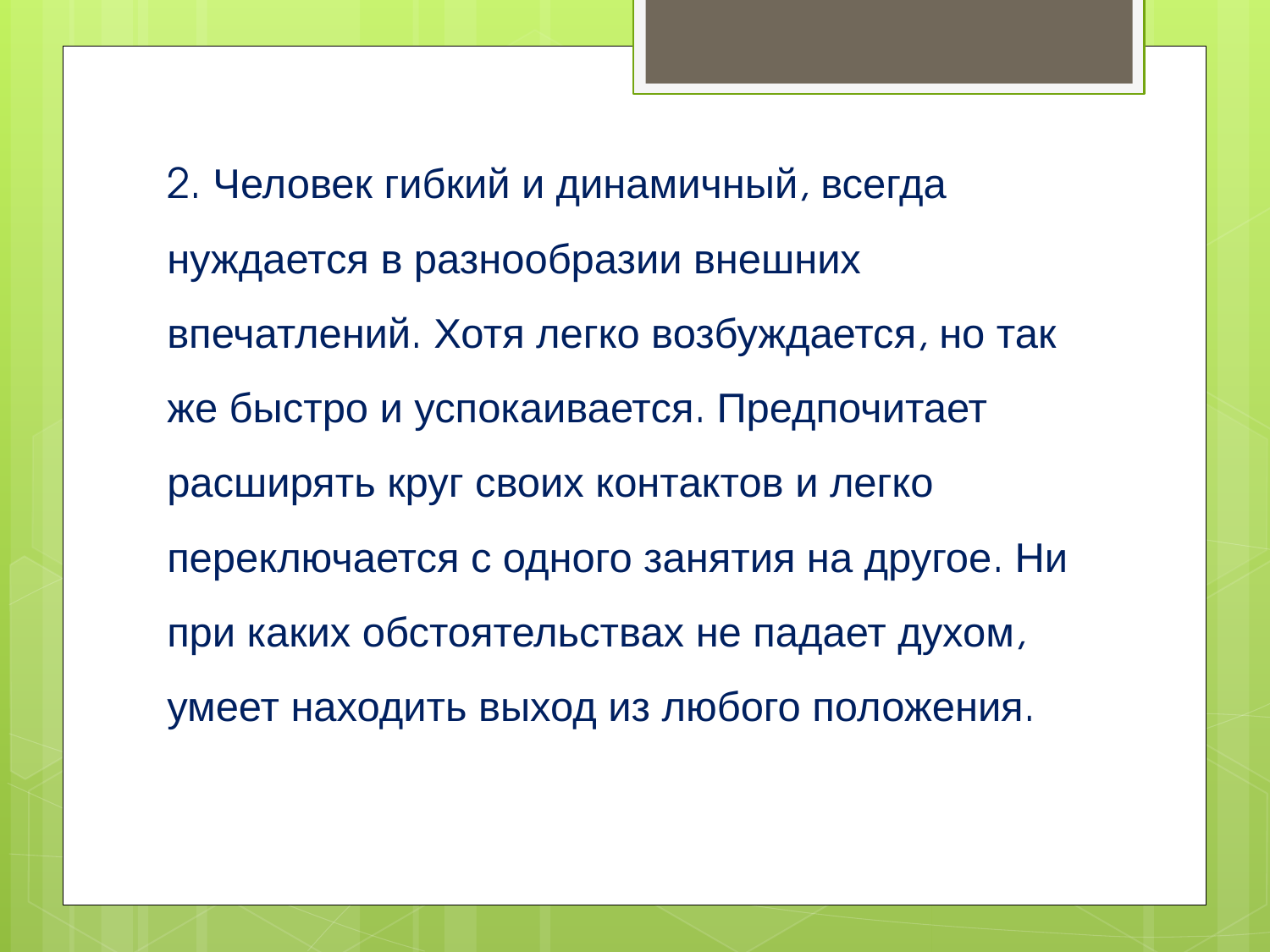

2. Человек гибкий и динамичный, всегда нуждается в разнообразии внешних впечатлений. Хотя легко возбуждается, но так же быстро и успокаивается. Предпочитает расширять круг своих контактов и легко переключается с одного занятия на другое. Ни при каких обстоятельствах не падает духом, умеет находить выход из любого положения.